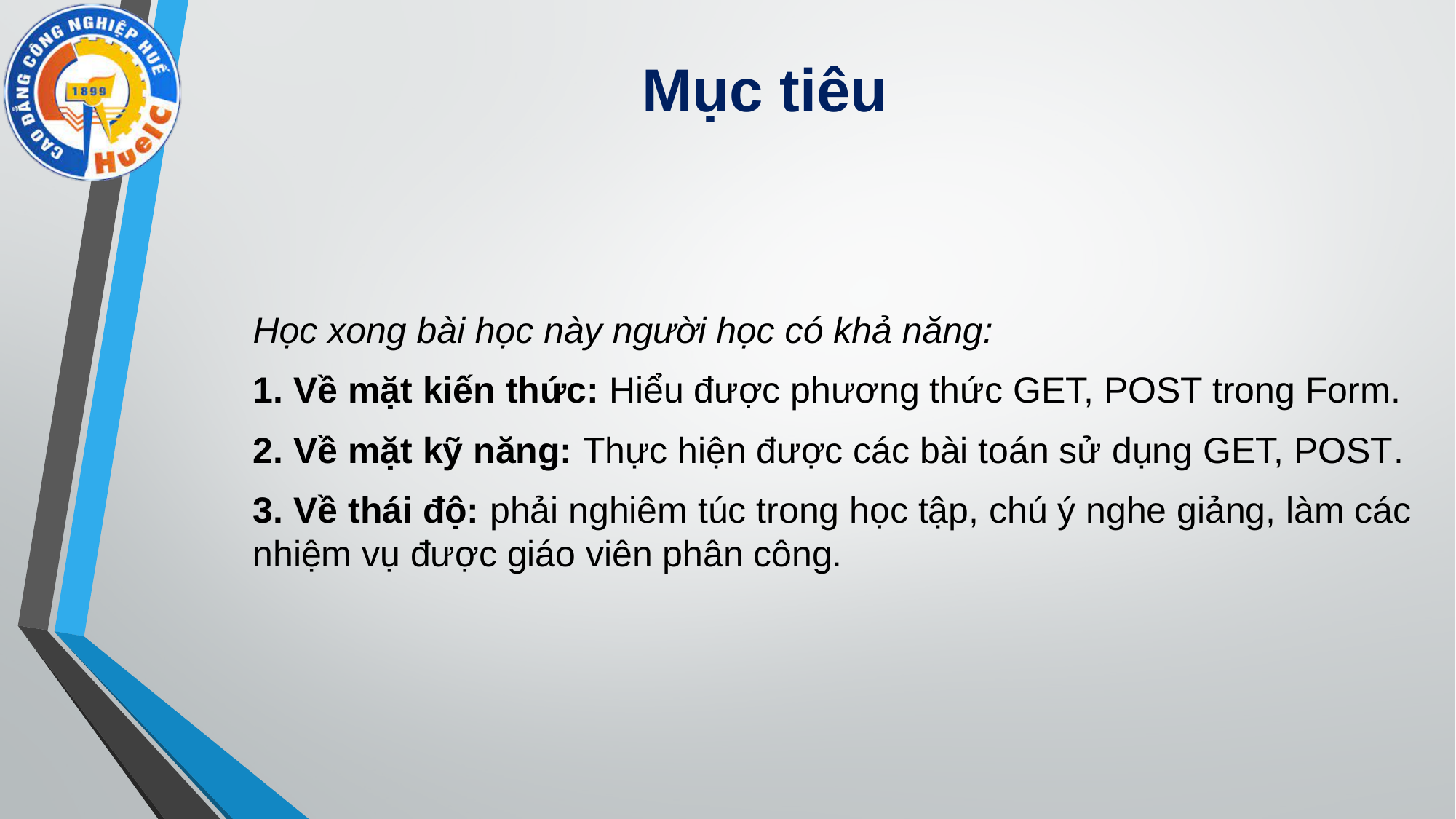

# Mục tiêu
Học xong bài học này người học có khả năng:
1. Về mặt kiến thức: Hiểu được phương thức GET, POST trong Form.
2. Về mặt kỹ năng: Thực hiện được các bài toán sử dụng GET, POST.
3. Về thái độ: phải nghiêm túc trong học tập, chú ý nghe giảng, làm các nhiệm vụ được giáo viên phân công.